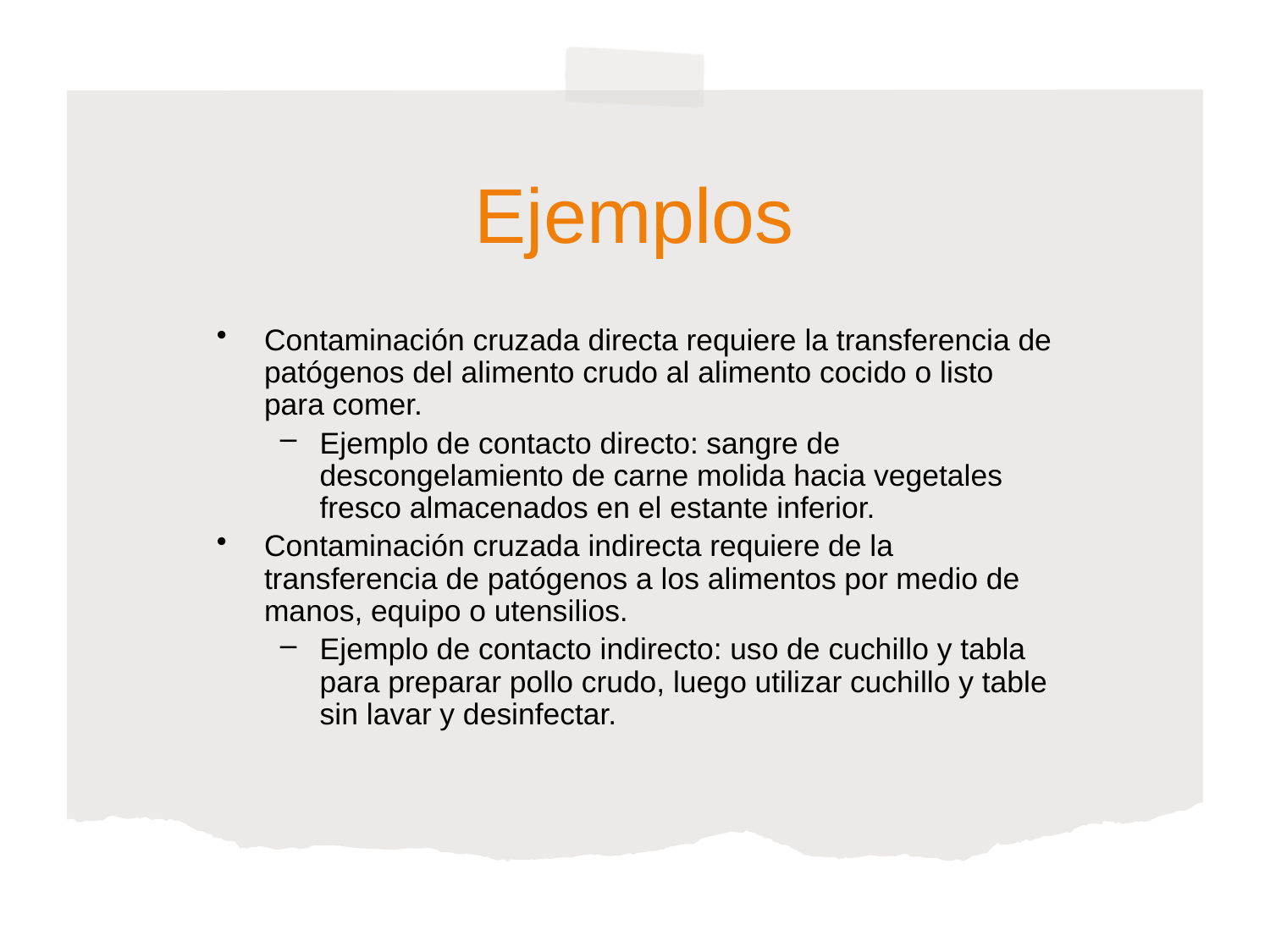

# Ejemplos
Contaminación cruzada directa requiere la transferencia de patógenos del alimento crudo al alimento cocido o listo para comer.
Ejemplo de contacto directo: sangre de descongelamiento de carne molida hacia vegetales fresco almacenados en el estante inferior.
Contaminación cruzada indirecta requiere de la transferencia de patógenos a los alimentos por medio de manos, equipo o utensilios.
Ejemplo de contacto indirecto: uso de cuchillo y tabla para preparar pollo crudo, luego utilizar cuchillo y table sin lavar y desinfectar.